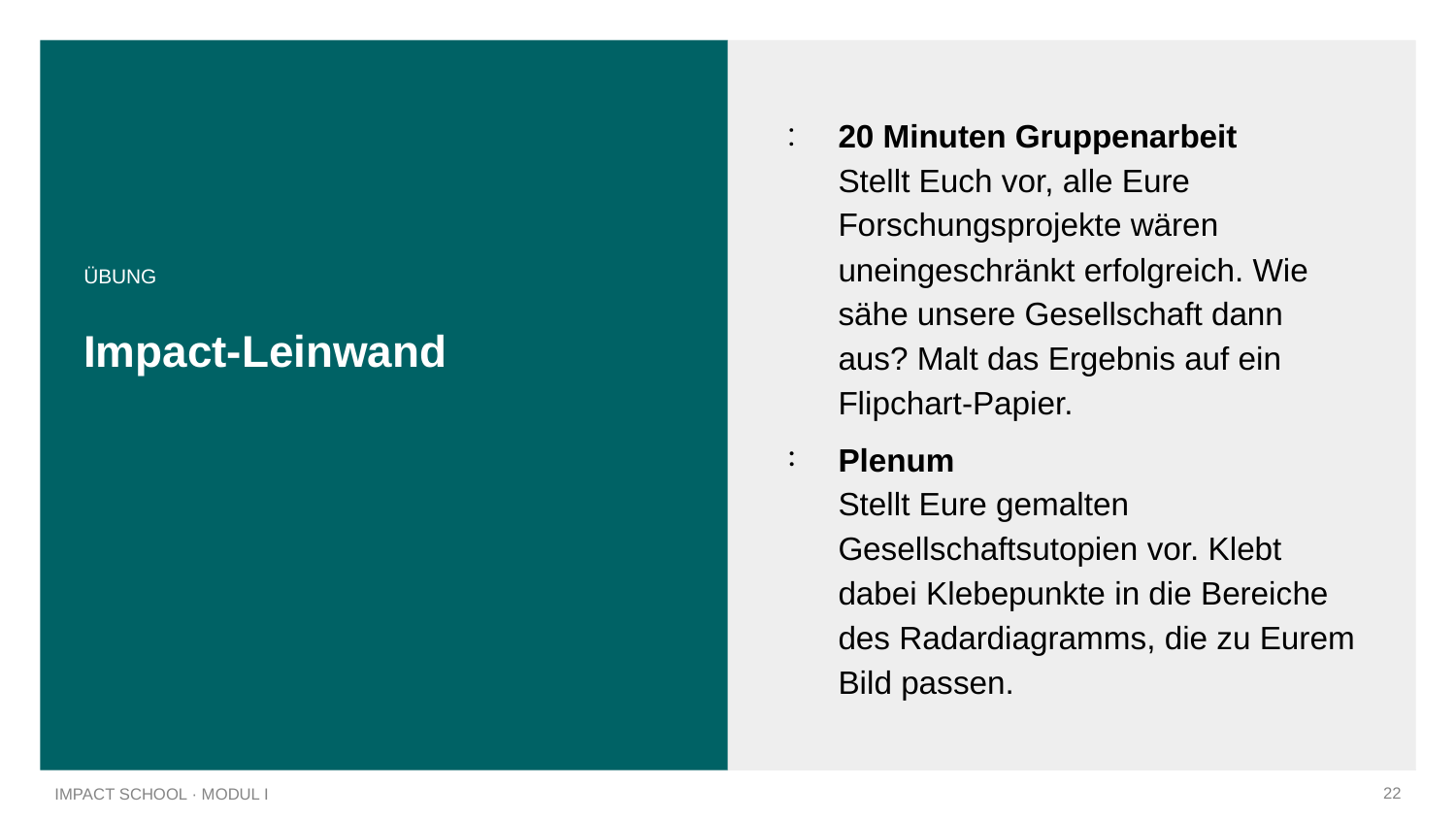

20 Minuten Gruppenarbeit
Stellt Euch vor, alle Eure Forschungsprojekte wären uneingeschränkt erfolgreich. Wie sähe unsere Gesellschaft dann aus? Malt das Ergebnis auf ein Flipchart-Papier.
Plenum
Stellt Eure gemalten Gesellschaftsutopien vor. Klebt dabei Klebepunkte in die Bereiche des Radardiagramms, die zu Eurem Bild passen.
ÜBUNG
# Impact-Leinwand